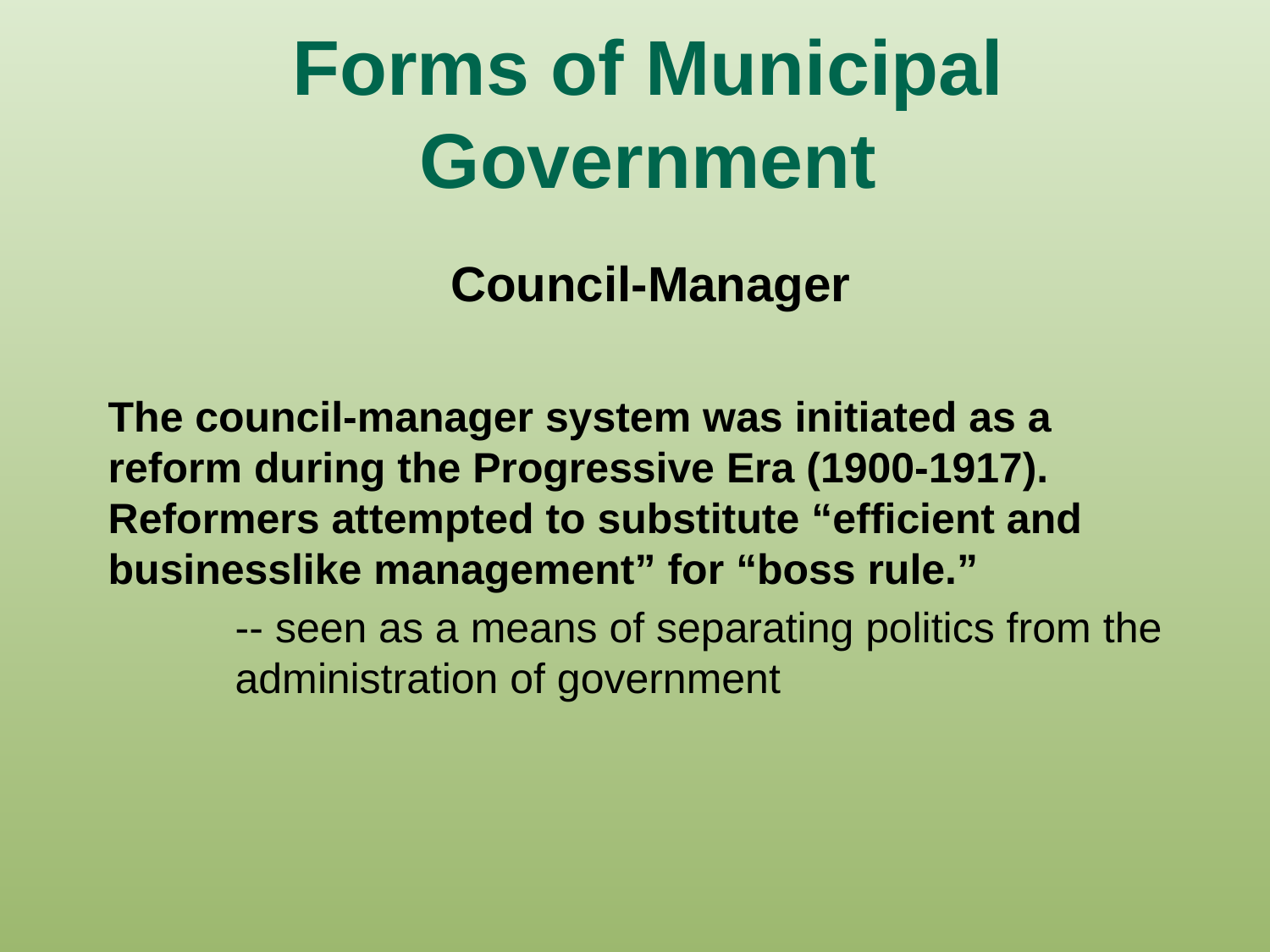

# Forms of Municipal Government
Council-Manager

The council-manager system was initiated as a reform during the Progressive Era (1900-1917).  Reformers attempted to substitute “efficient and businesslike management” for “boss rule.”
	-- seen as a means of separating politics from the 	administration of government